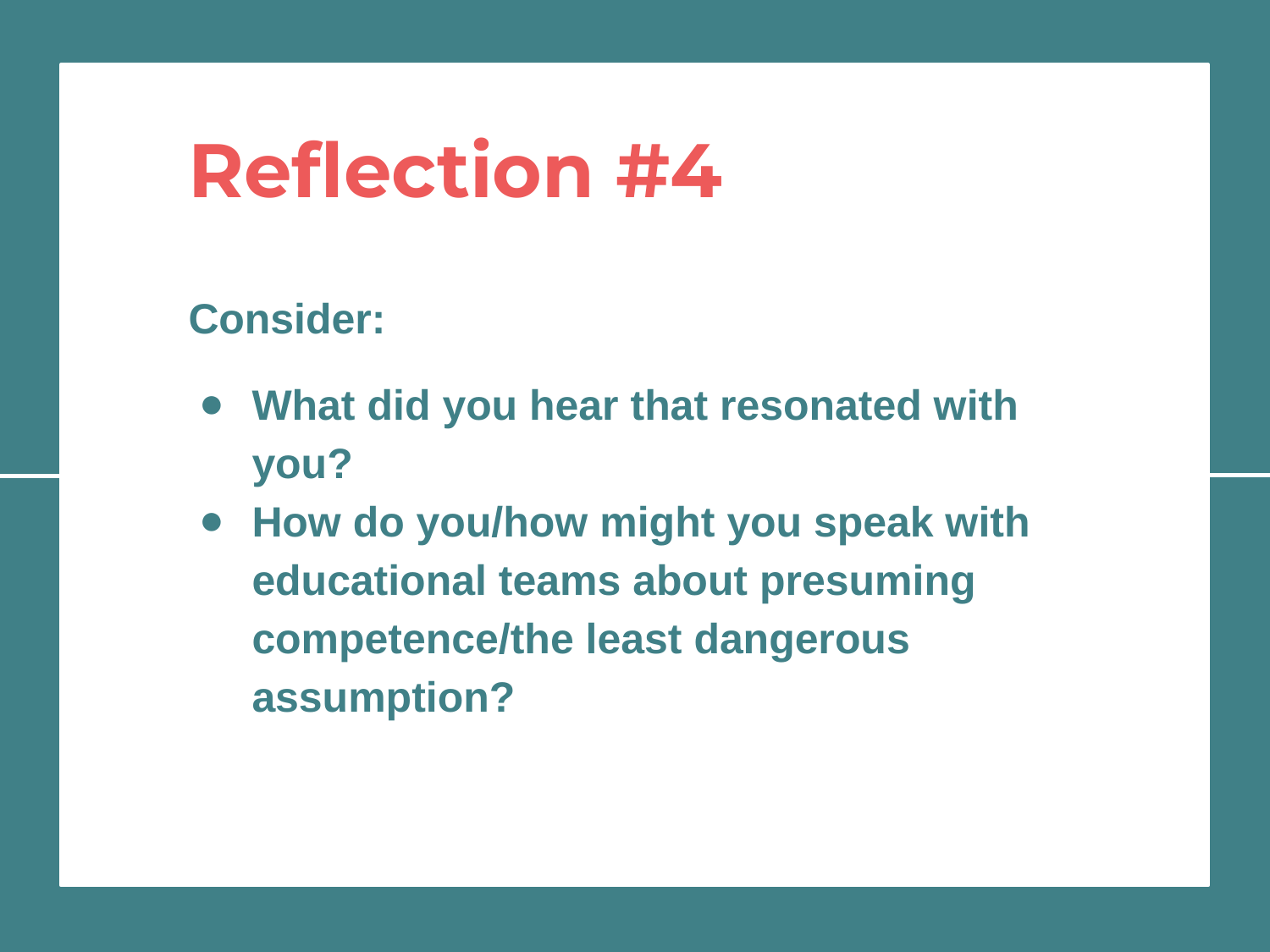

# Reflection #4
Consider:
What did you hear that resonated with you?
How do you/how might you speak with educational teams about presuming competence/the least dangerous assumption?